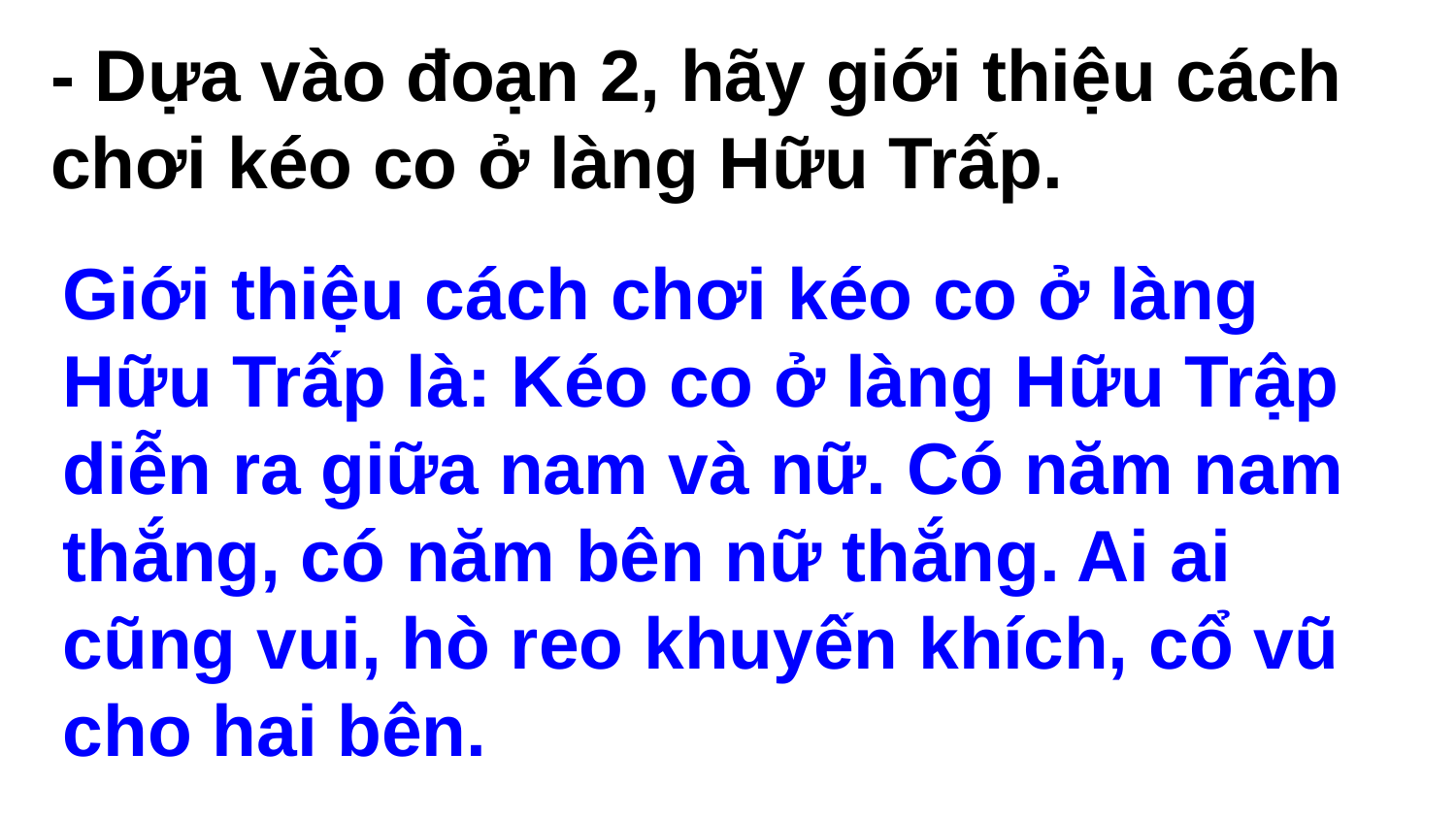

- Dựa vào đoạn 2, hãy giới thiệu cách chơi kéo co ở làng Hữu Trấp.
Giới thiệu cách chơi kéo co ở làng Hữu Trấp là: Kéo co ở làng Hữu Trập diễn ra giữa nam và nữ. Có năm nam thắng, có năm bên nữ thắng. Ai ai cũng vui, hò reo khuyến khích, cổ vũ cho hai bên.